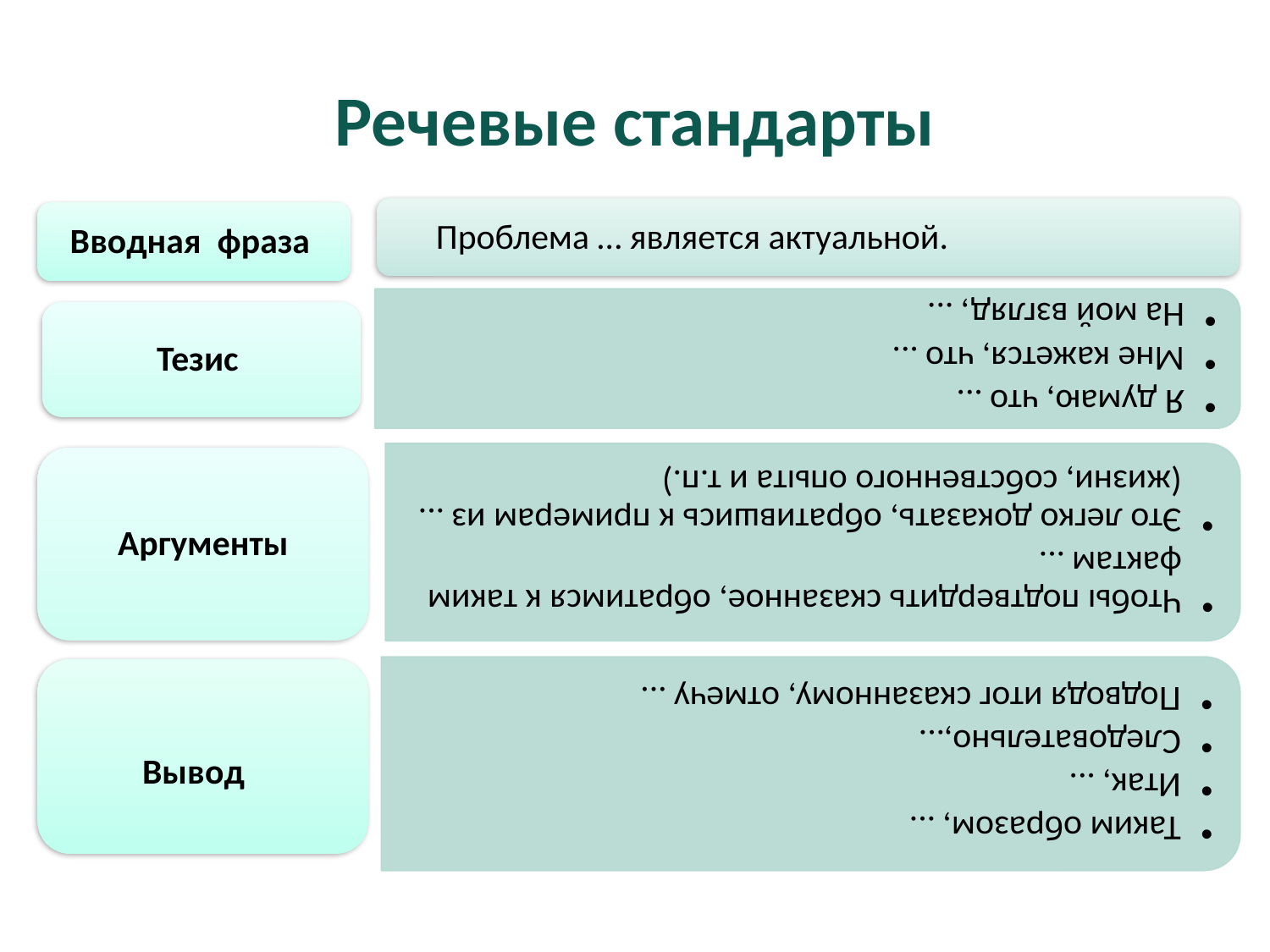

# Речевые стандарты
     Проблема … является актуальной.
Вводная  фраза
Я думаю, что …
Мне кажется, что …
На мой взгляд, …
Тезис
Чтобы подтвердить сказанное, обратимся к таким фактам …
Это легко доказать, обратившись к примерам из … (жизни, собственного опыта и т.п.)
Аргументы
Таким образом, …
Итак, …
Следовательно,…
Подводя итог сказанному, отмечу …
Вывод